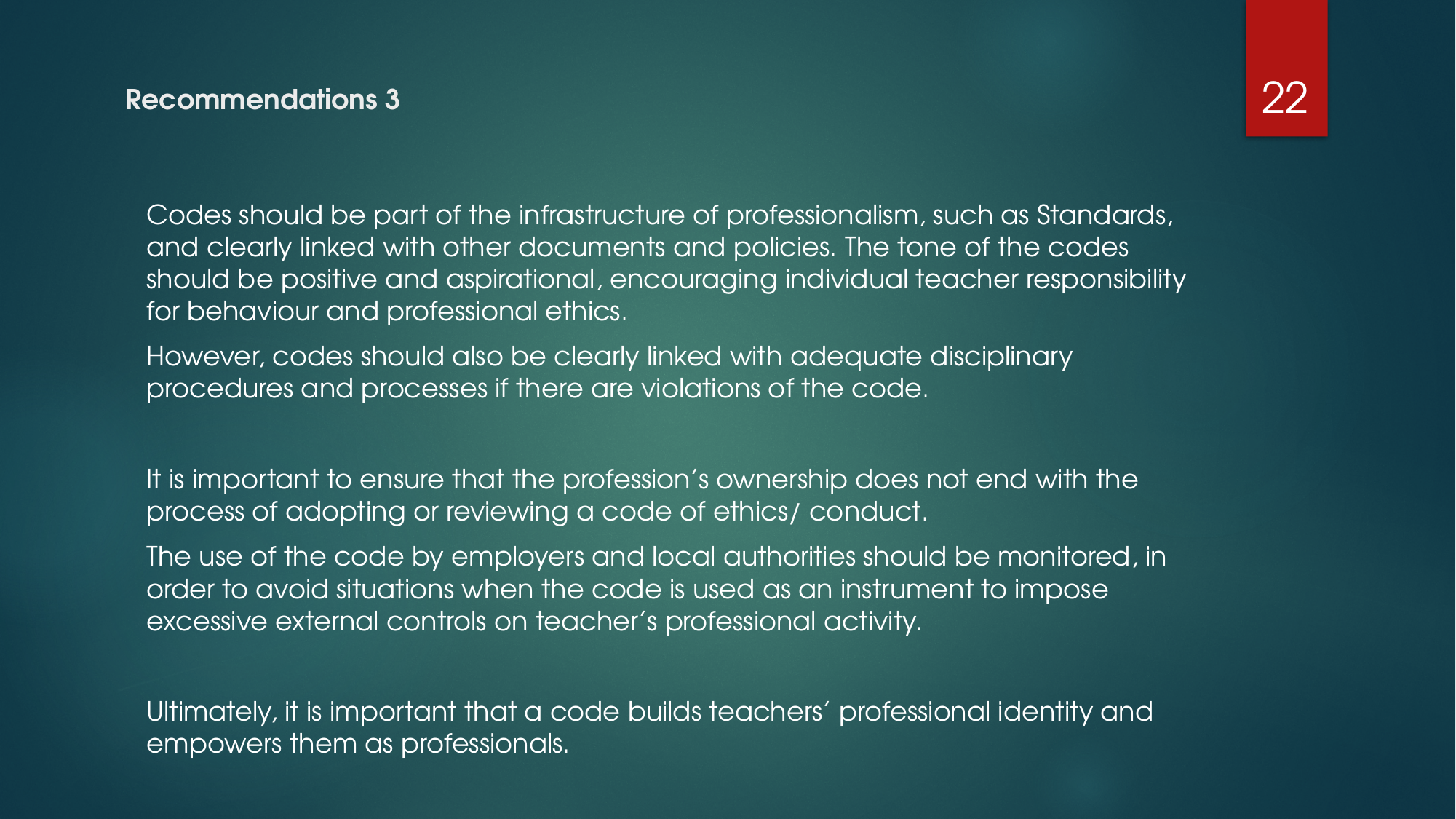

22
# Recommendations 3

Codes should be part of the infrastructure of professionalism, such as Standards, and clearly linked with other documents and policies. The tone of the codes should be positive and aspirational, encouraging individual teacher responsibility for behaviour and professional ethics.
However, codes should also be clearly linked with adequate disciplinary procedures and processes if there are violations of the code.

It is important to ensure that the profession’s ownership does not end with the process of adopting or reviewing a code of ethics/ conduct.
The use of the code by employers and local authorities should be monitored, in order to avoid situations when the code is used as an instrument to impose excessive external controls on teacher’s professional activity.

Ultimately, it is important that a code builds teachers’ professional identity and empowers them as professionals.